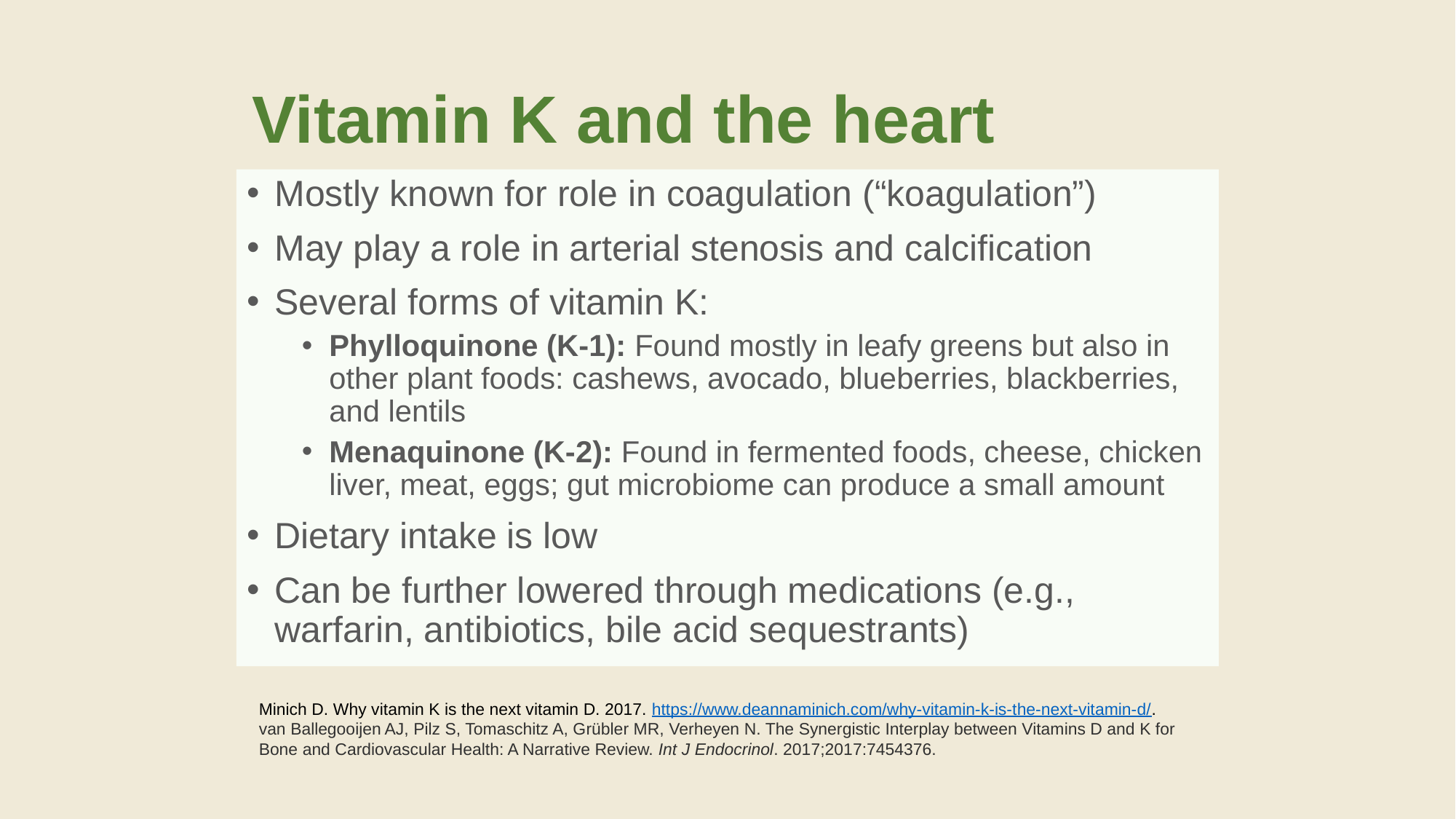

# Vitamin K and the heart
Mostly known for role in coagulation (“koagulation”)
May play a role in arterial stenosis and calcification
Several forms of vitamin K:
Phylloquinone (K-1): Found mostly in leafy greens but also in other plant foods: cashews, avocado, blueberries, blackberries, and lentils
Menaquinone (K-2): Found in fermented foods, cheese, chicken liver, meat, eggs; gut microbiome can produce a small amount
Dietary intake is low
Can be further lowered through medications (e.g., warfarin, antibiotics, bile acid sequestrants)

Minich D. Why vitamin K is the next vitamin D. 2017. https://www.deannaminich.com/why-vitamin-k-is-the-next-vitamin-d/.
van Ballegooijen AJ, Pilz S, Tomaschitz A, Grübler MR, Verheyen N. The Synergistic Interplay between Vitamins D and K for Bone and Cardiovascular Health: A Narrative Review. Int J Endocrinol. 2017;2017:7454376.